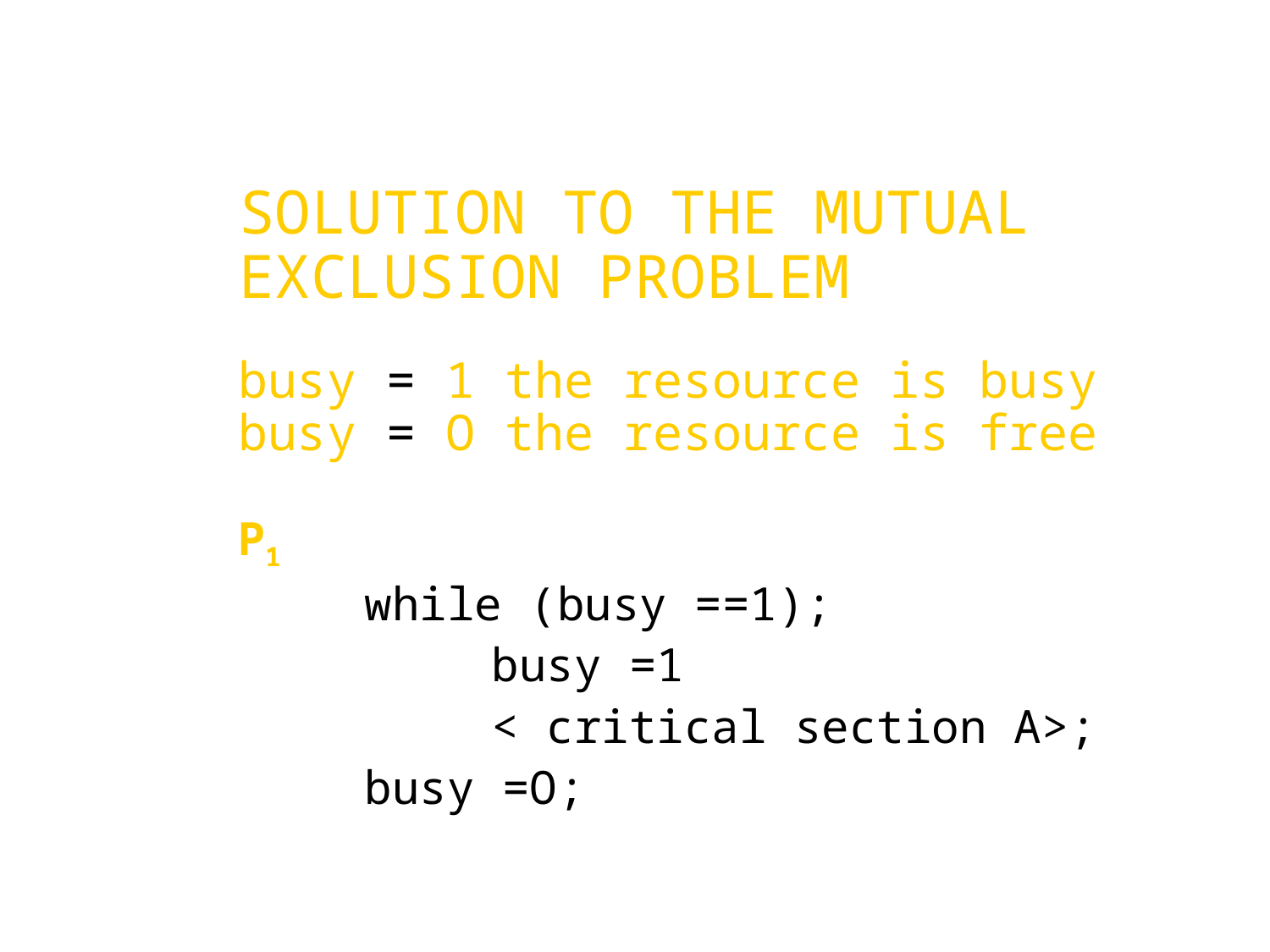

SOLUTION TO THE MUTUAL EXCLUSION PROBLEM
busy = 1 the resource is busy
busy = O the resource is free
P1
	while (busy ==1);
		busy =1
		< critical section A>;
	busy =O;